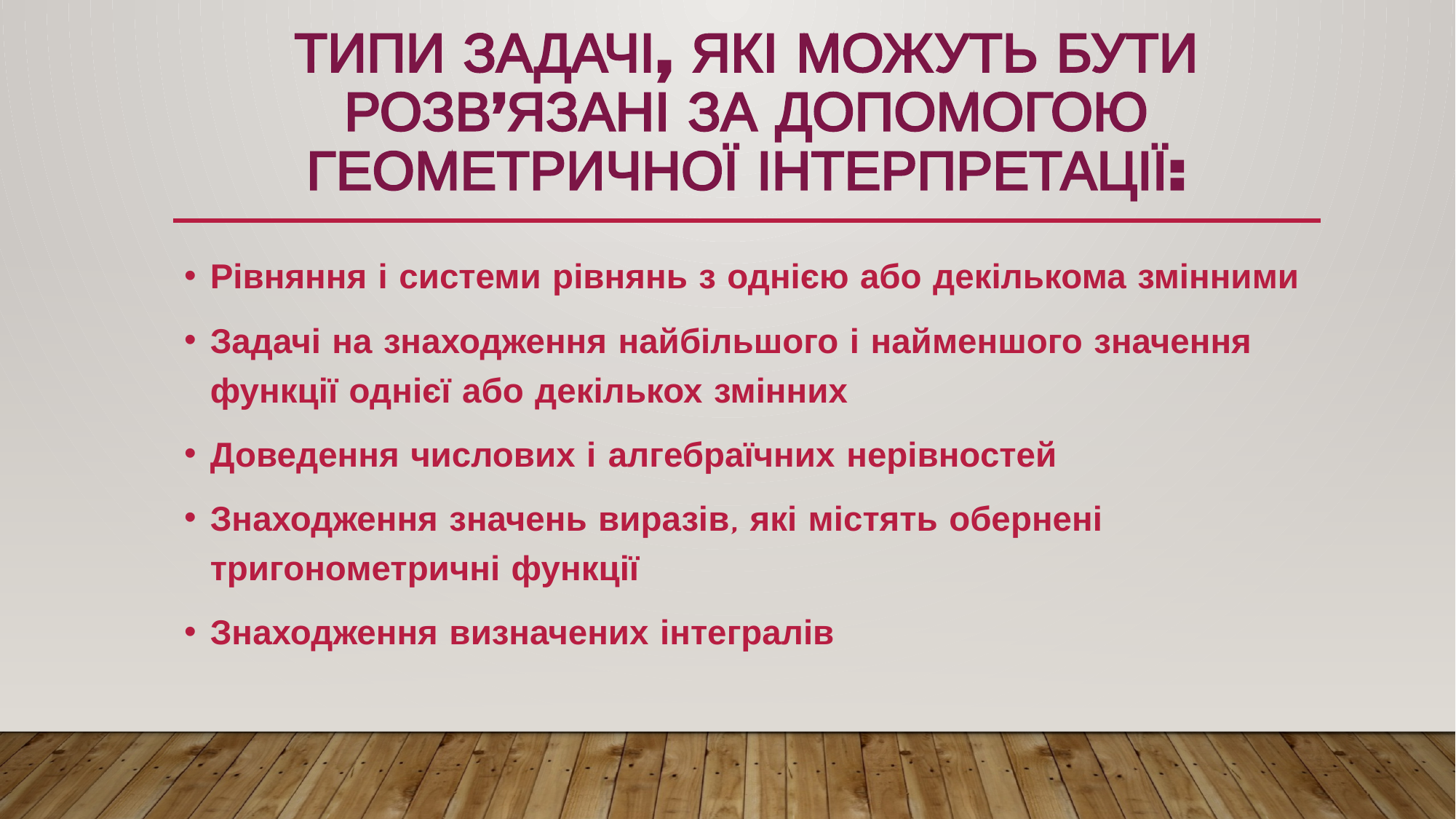

# ТиПи Задачі, які можуть бути розв’язані за допомогою геометричної інтерпретації:
Рівняння і системи рівнянь з однією або декількома змінними
Задачі на знаходження найбільшого і найменшого значення функції однієї або декількох змінних
Доведення числових і алгебраїчних нерівностей
Знаходження значень виразів, які містять обернені тригонометричні функції
Знаходження визначених інтегралів